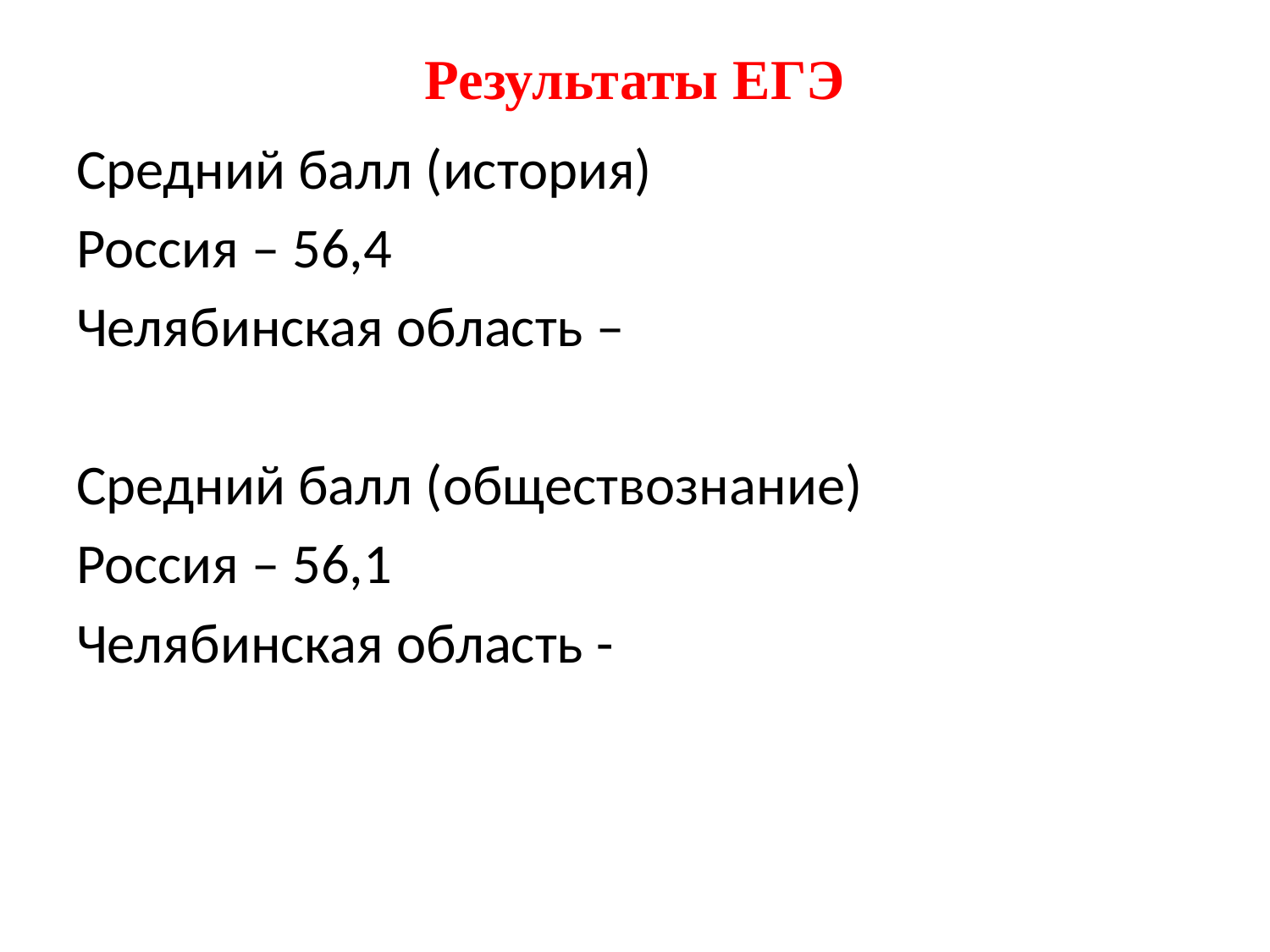

# Результаты ЕГЭ
Средний балл (история)
Россия – 56,4
Челябинская область –

Средний балл (обществознание)
Россия – 56,1
Челябинская область -